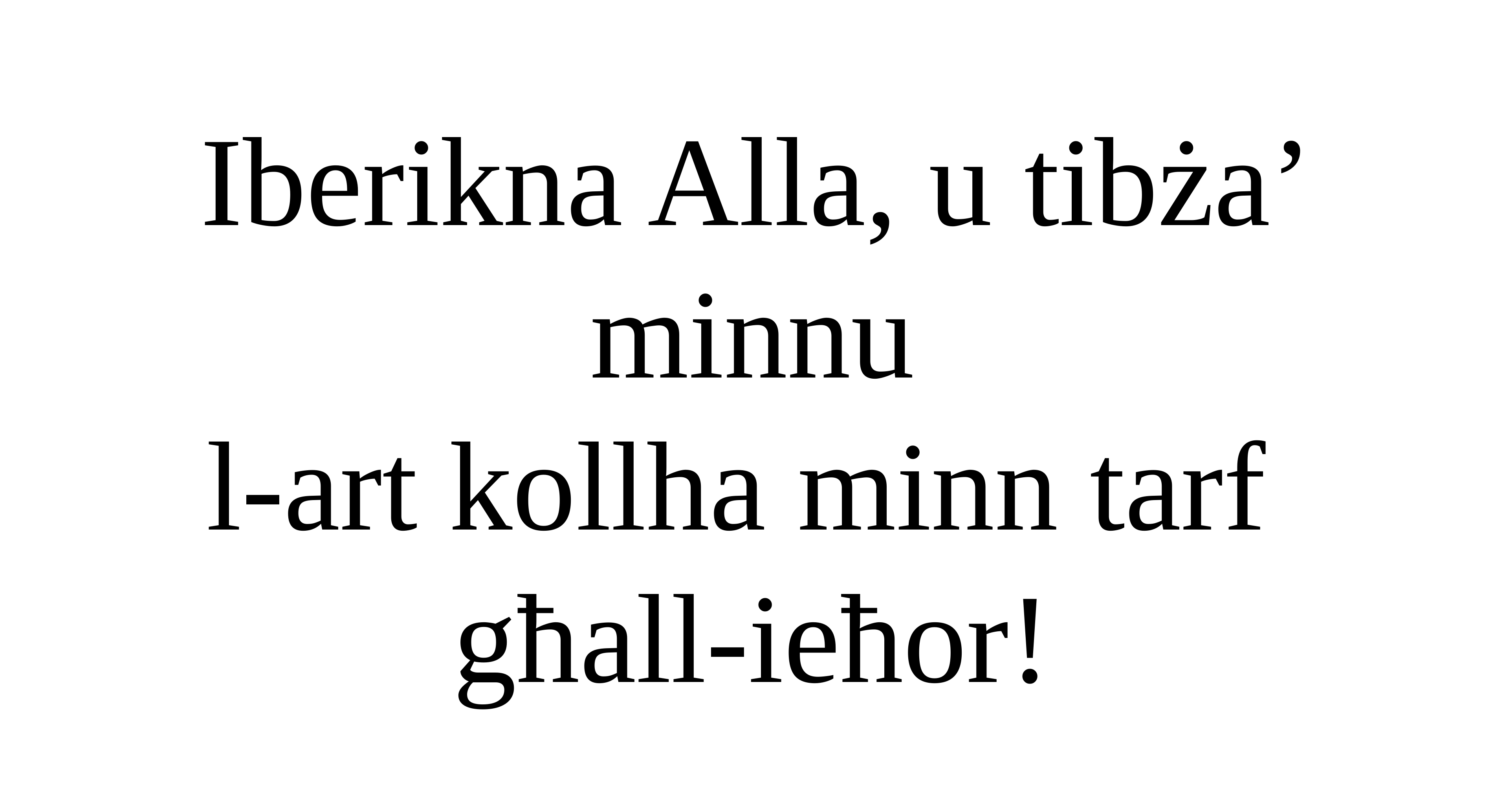

Iberikna Alla, u tibża’ minnu
l-art kollha minn tarf
għall-ieħor!